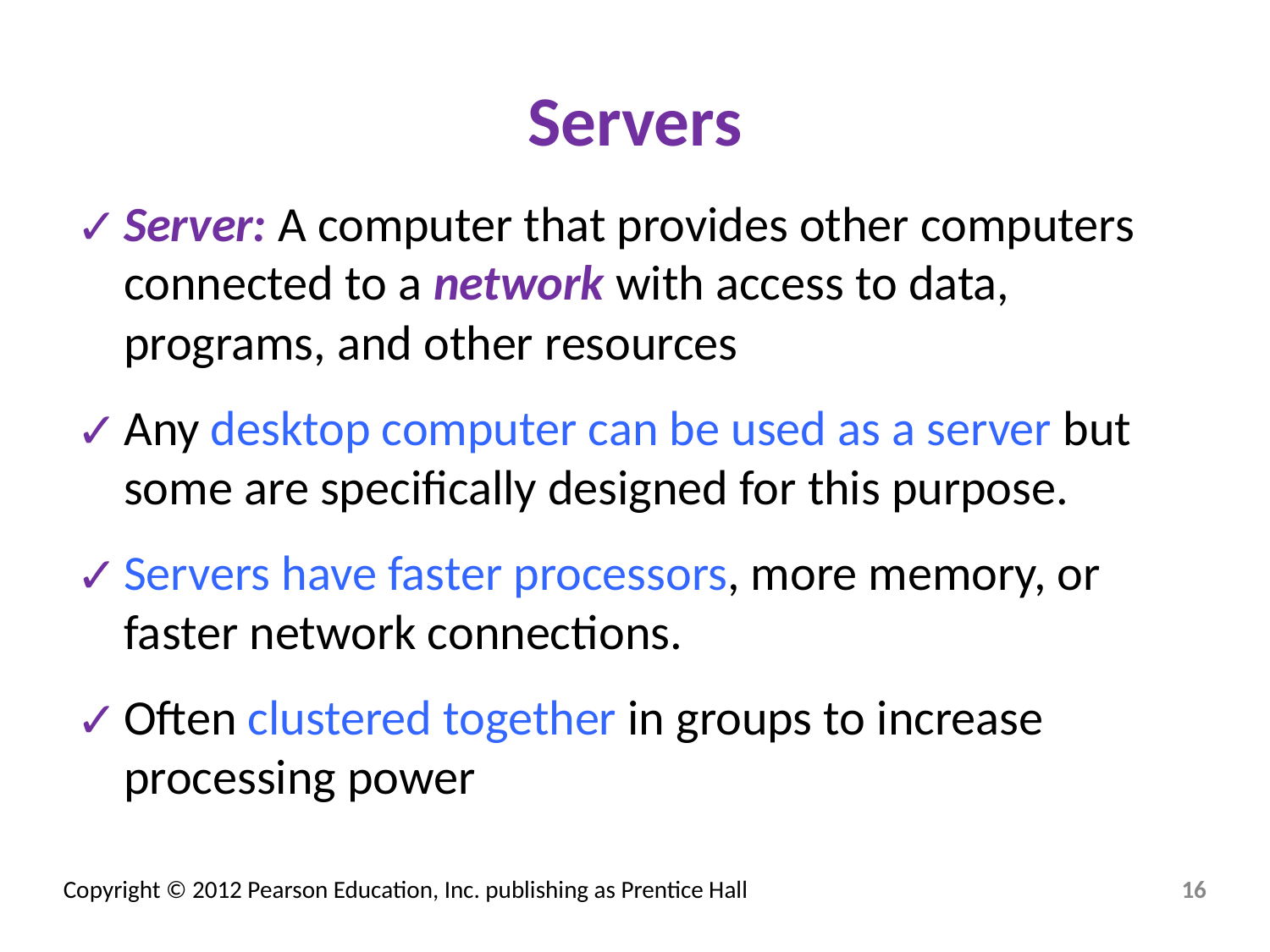

# Servers
Server: A computer that provides other computers connected to a network with access to data, programs, and other resources
Any desktop computer can be used as a server but some are specifically designed for this purpose.
Servers have faster processors, more memory, or faster network connections.
Often clustered together in groups to increase processing power
16